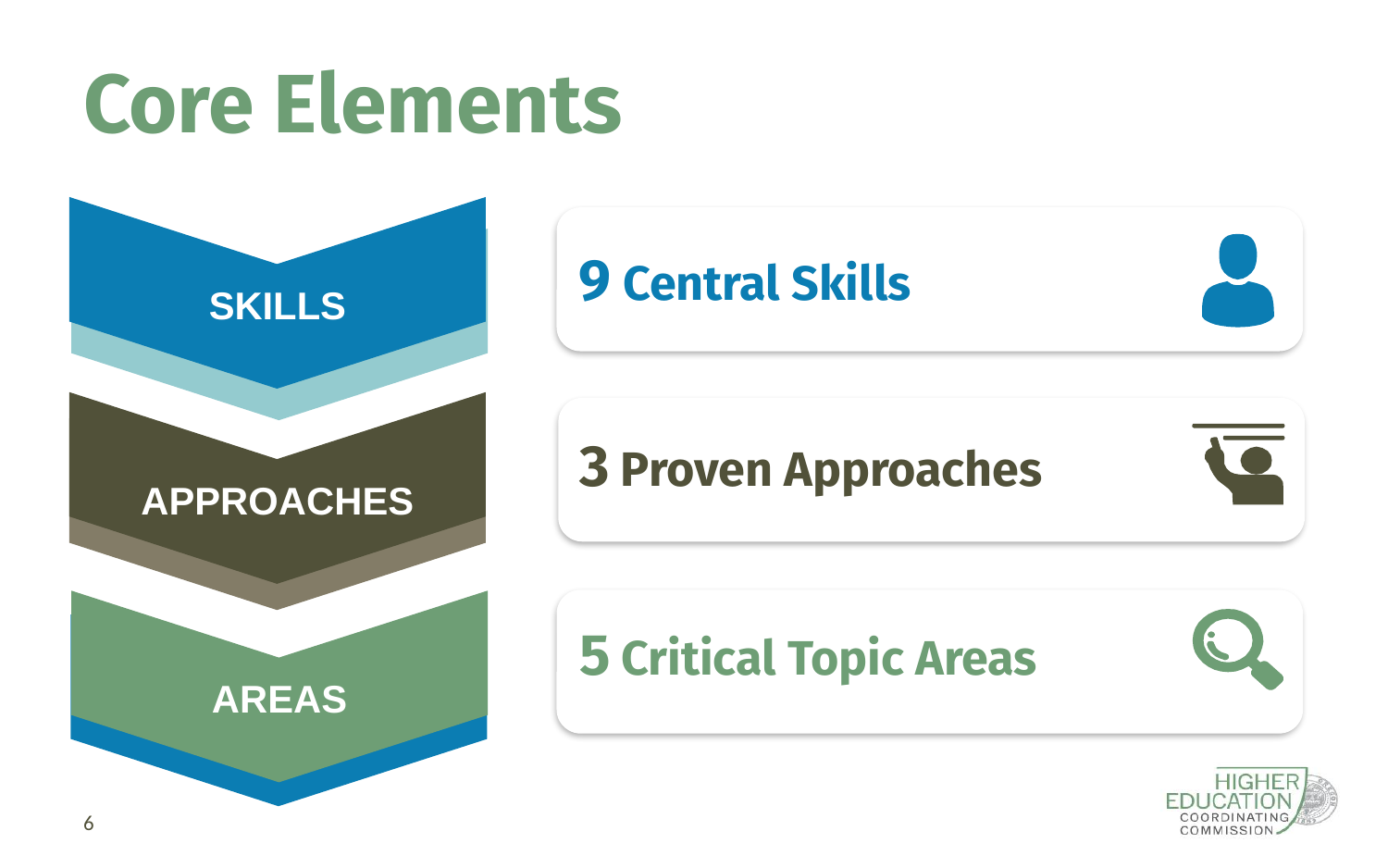

Core Elements

SKILLS

9 Central Skills

APPROACHES
3 Proven Approaches

AREAS
5 Critical Topic Areas

AREAS
6